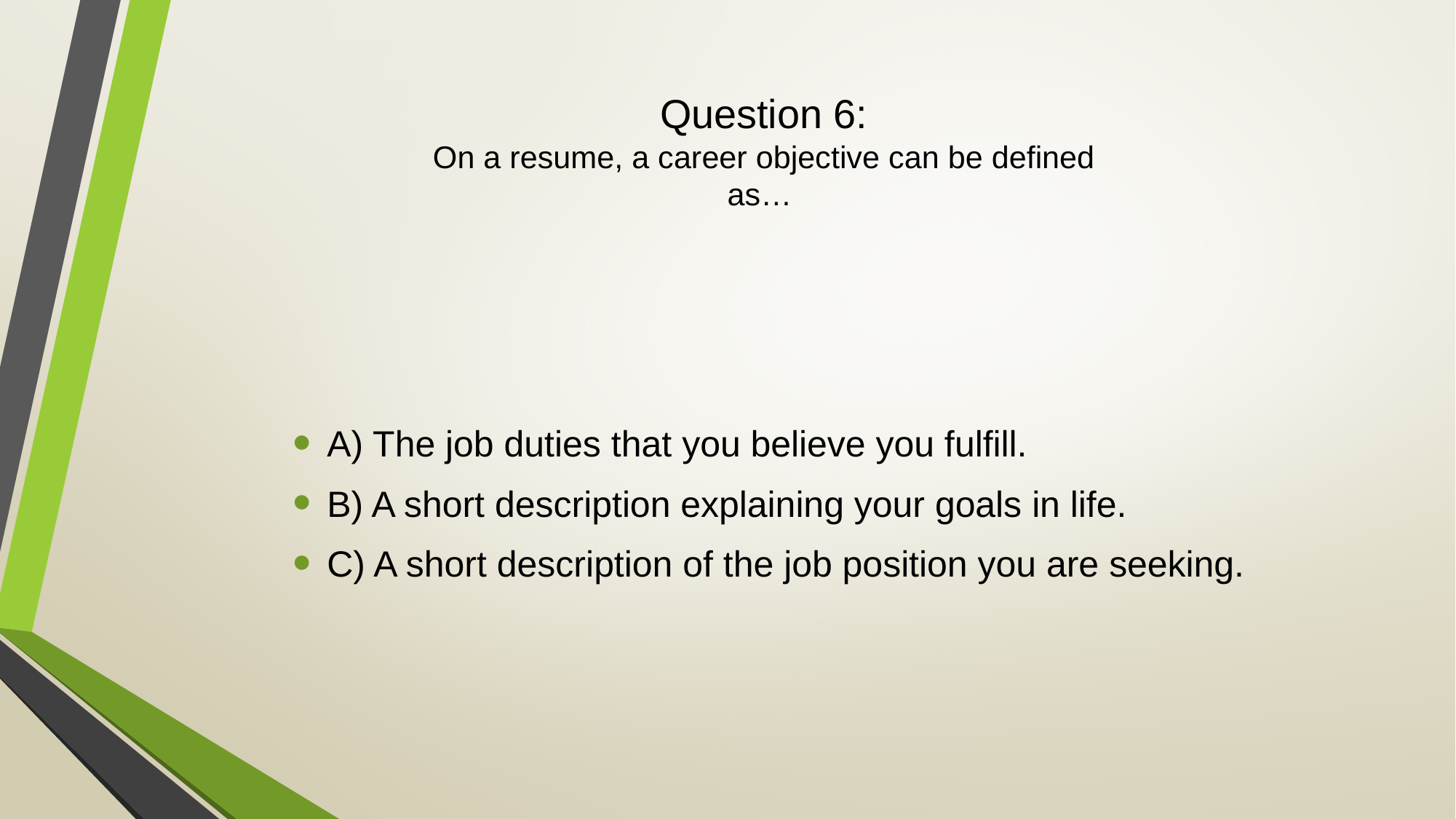

# Question 6: On a resume, a career objective can be defined as…
A) The job duties that you believe you fulfill.
B) A short description explaining your goals in life.
C) A short description of the job position you are seeking.